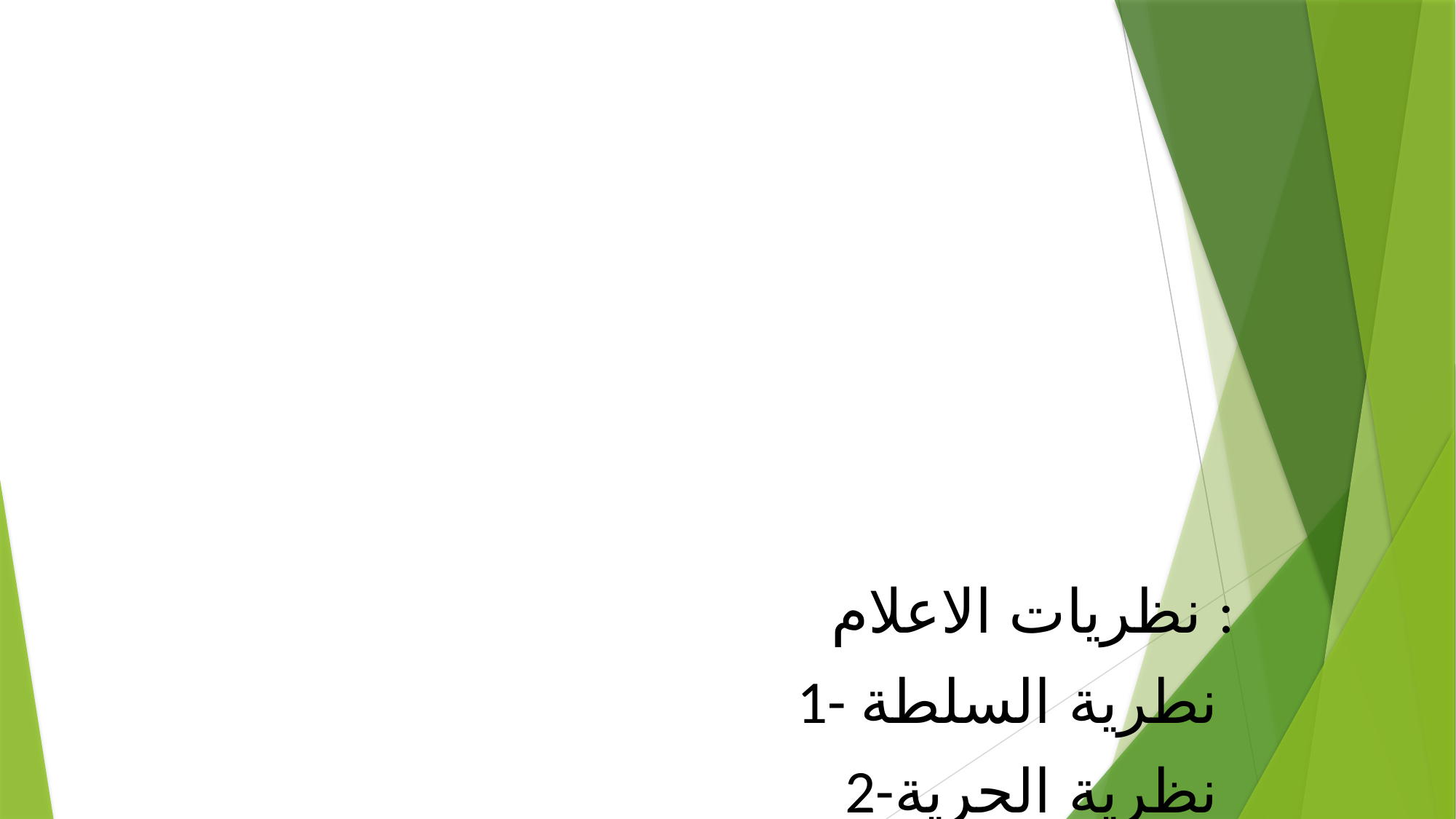

نظريات الاعلام :
1- نطرية السلطة
2-نظرية الحرية